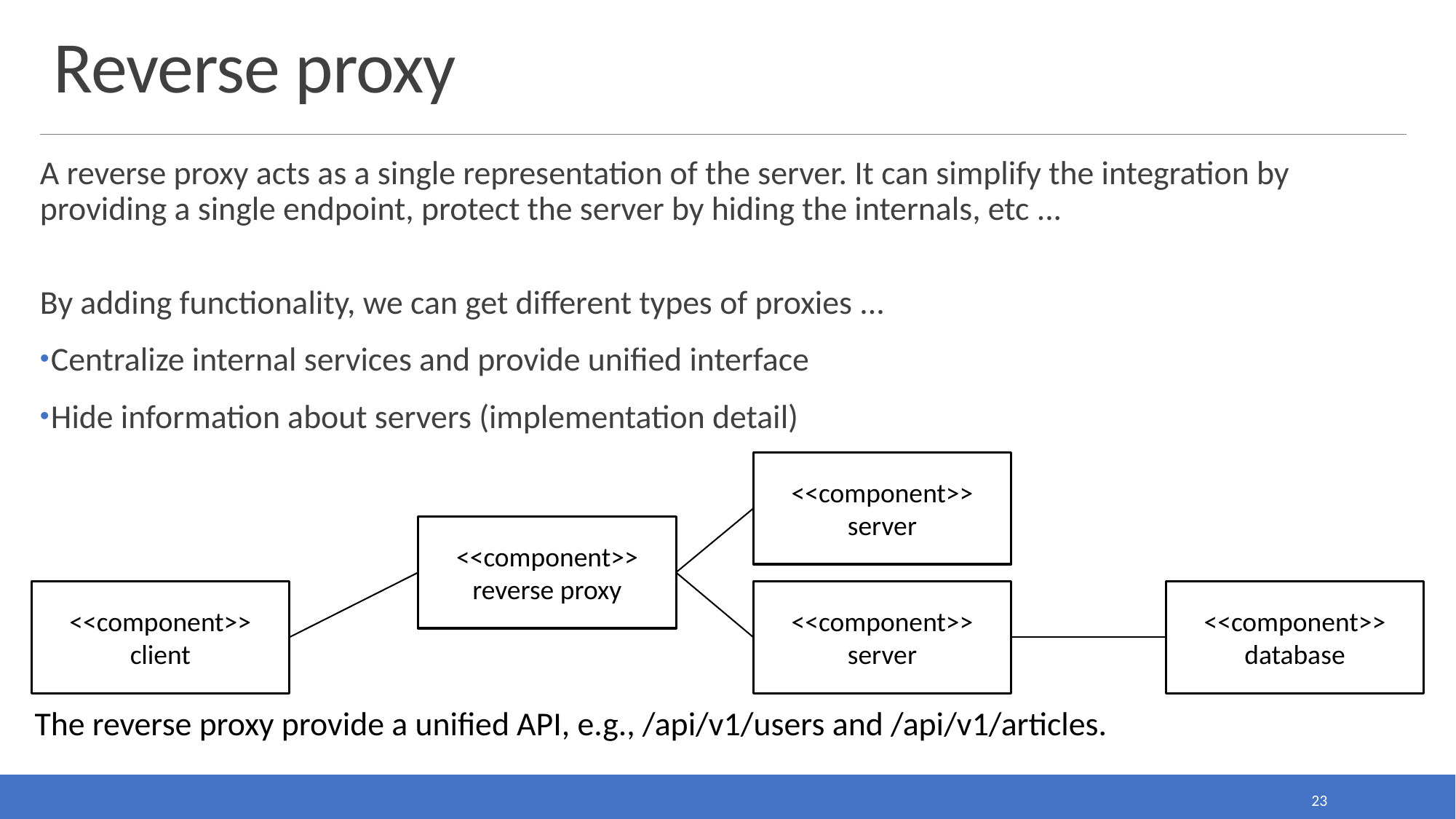

# Reverse proxy
A reverse proxy acts as a single representation of the server. It can simplify the integration by providing a single endpoint, protect the server by hiding the internals, etc ...
By adding functionality, we can get different types of proxies ...
Centralize internal services and provide unified interface
Hide information about servers (implementation detail)
<<component>>
server
<<component>>
reverse proxy
<<component>>
client
<<component>>
server
<<component>>
database
The reverse proxy provide a unified API, e.g., /api/v1/users and /api/v1/articles.
23